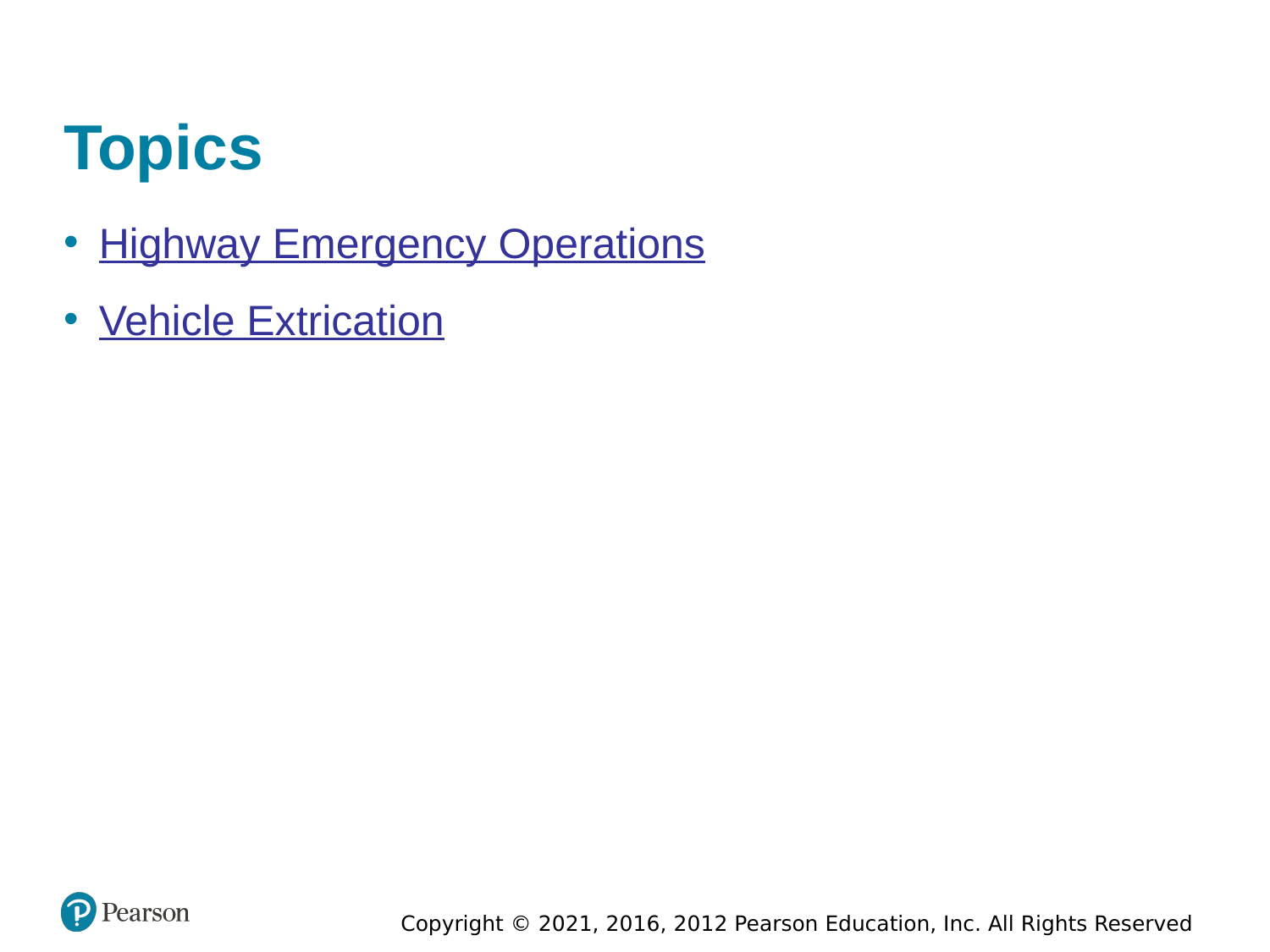

# Topics
Highway Emergency Operations
Vehicle Extrication